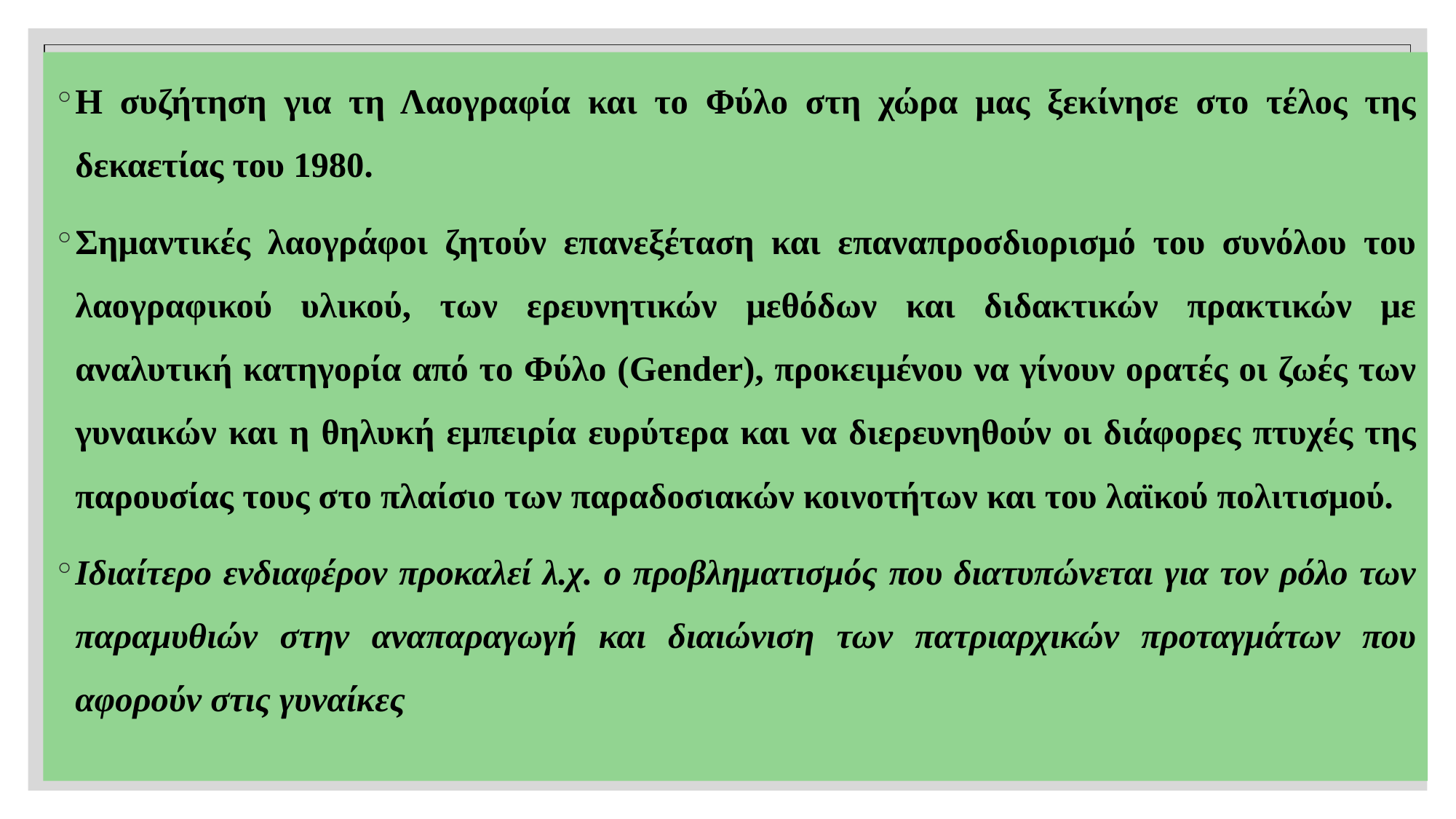

Η συζήτηση για τη Λαογραφία και το Φύλο στη χώρα μας ξεκίνησε στο τέλος της δεκαετίας του 1980.
Σημαντικές λαογράφοι ζητούν επανεξέταση και επαναπροσδιορισμό του συνόλου του λαογραφικού υλικού, των ερευνητικών μεθόδων και διδακτικών πρακτικών με αναλυτική κατηγορία από το Φύλο (Gender), προκειμένου να γίνουν ορατές οι ζωές των γυναικών και η θηλυκή εμπειρία ευρύτερα και να διερευνηθούν οι διάφορες πτυχές της παρουσίας τους στο πλαίσιο των παραδοσιακών κοινοτήτων και του λαϊκού πολιτισμού.
Ιδιαίτερο ενδιαφέρον προκαλεί λ.χ. ο προβληματισμός που διατυπώνεται για τον ρόλο των παραμυθιών στην αναπαραγωγή και διαιώνιση των πατριαρχικών προταγμάτων που αφορούν στις γυναίκες
#